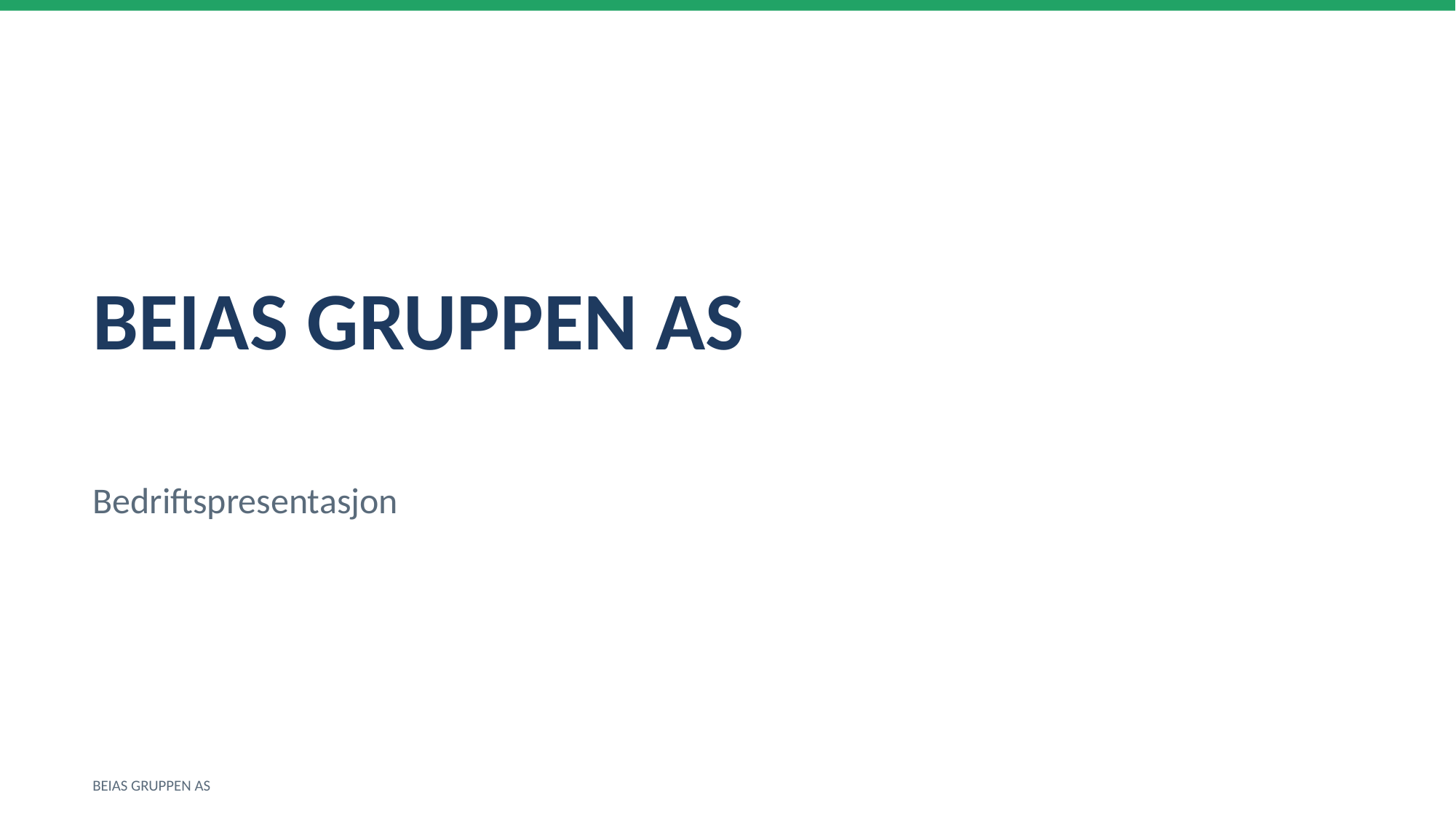

BEIAS GRUPPEN AS
Bedriftspresentasjon
BEIAS GRUPPEN AS